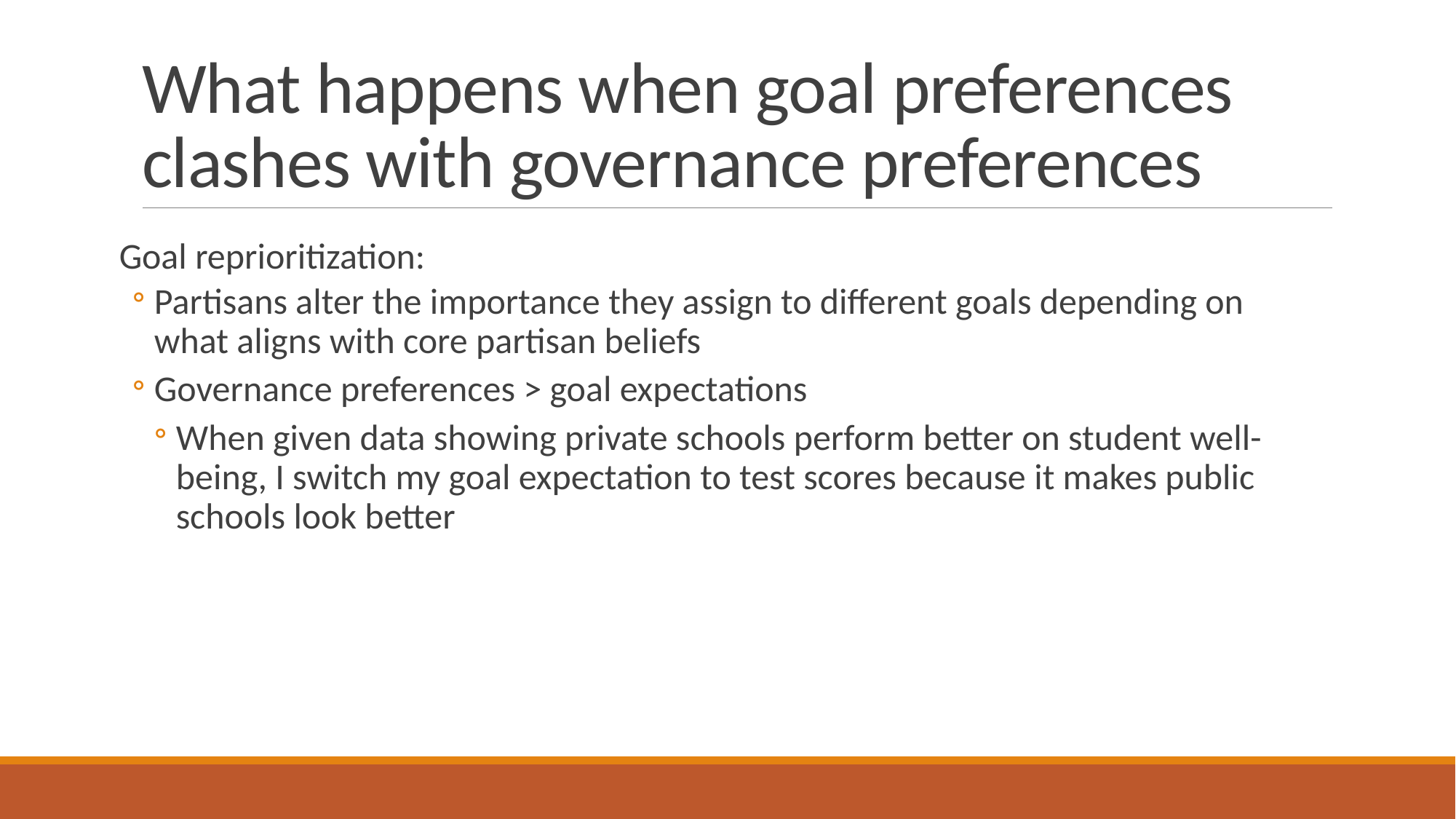

# What happens when goal preferences clashes with governance preferences
Goal reprioritization:
Partisans alter the importance they assign to different goals depending on what aligns with core partisan beliefs
Governance preferences > goal expectations
When given data showing private schools perform better on student well-being, I switch my goal expectation to test scores because it makes public schools look better